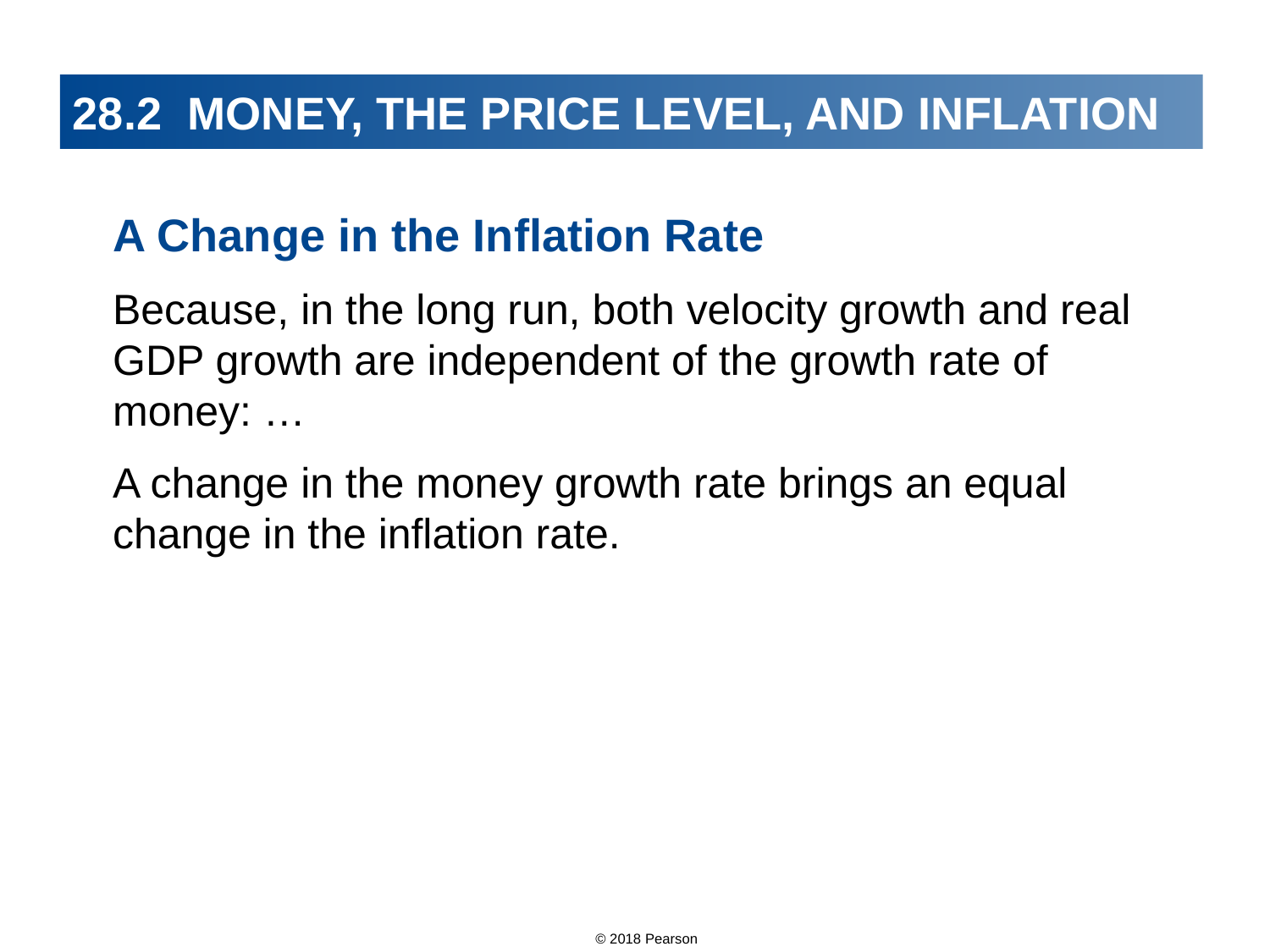

# 28.2  MONEY, THE PRICE LEVEL, AND INFLATION
A Change in the Inflation Rate
Because, in the long run, both velocity growth and real GDP growth are independent of the growth rate of money: …
A change in the money growth rate brings an equal change in the inflation rate.